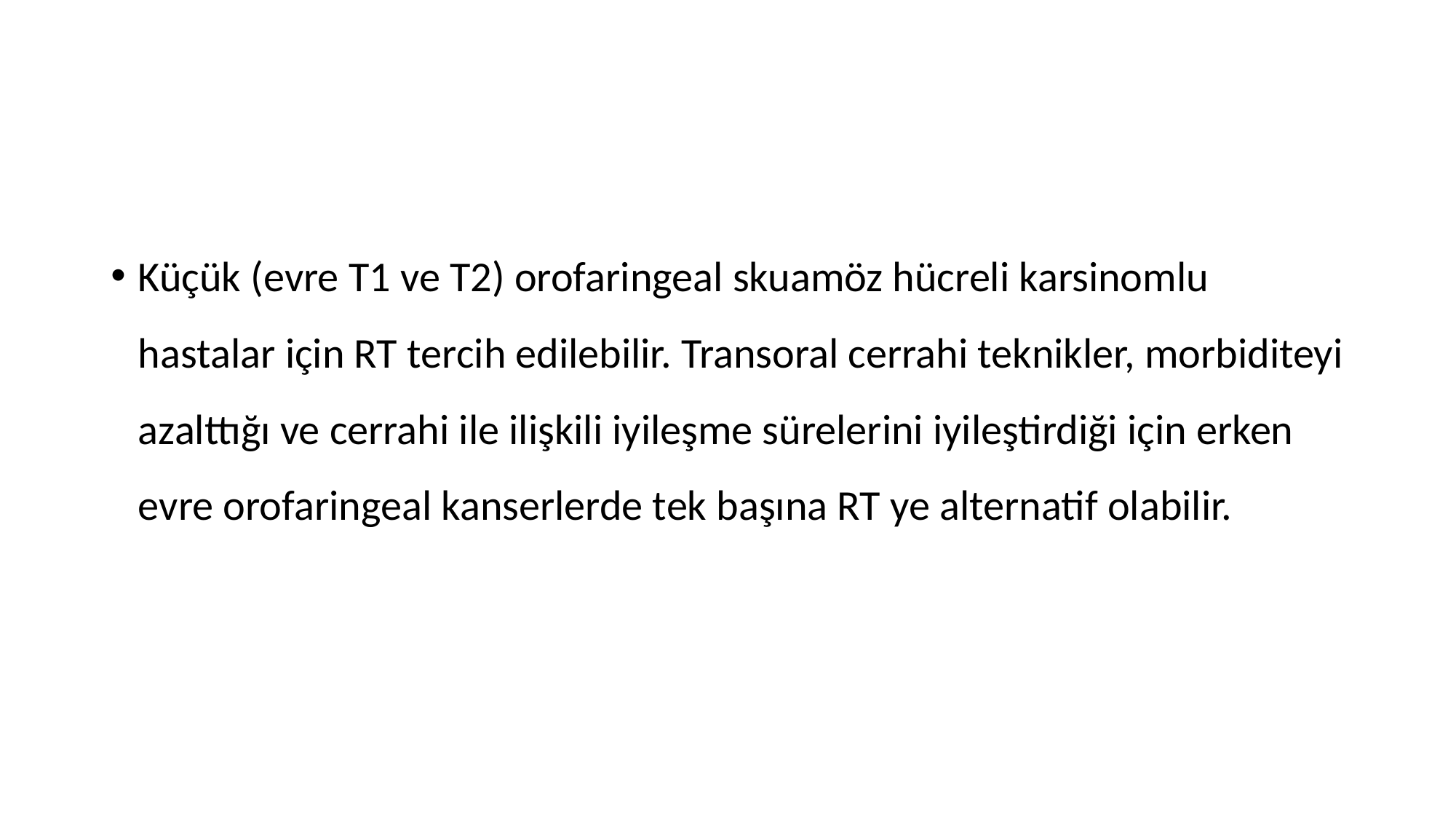

#
Küçük (evre T1 ve T2) orofaringeal skuamöz hücreli karsinomlu hastalar için RT tercih edilebilir. Transoral cerrahi teknikler, morbiditeyi azalttığı ve cerrahi ile ilişkili iyileşme sürelerini iyileştirdiği için erken evre orofaringeal kanserlerde tek başına RT ye alternatif olabilir.